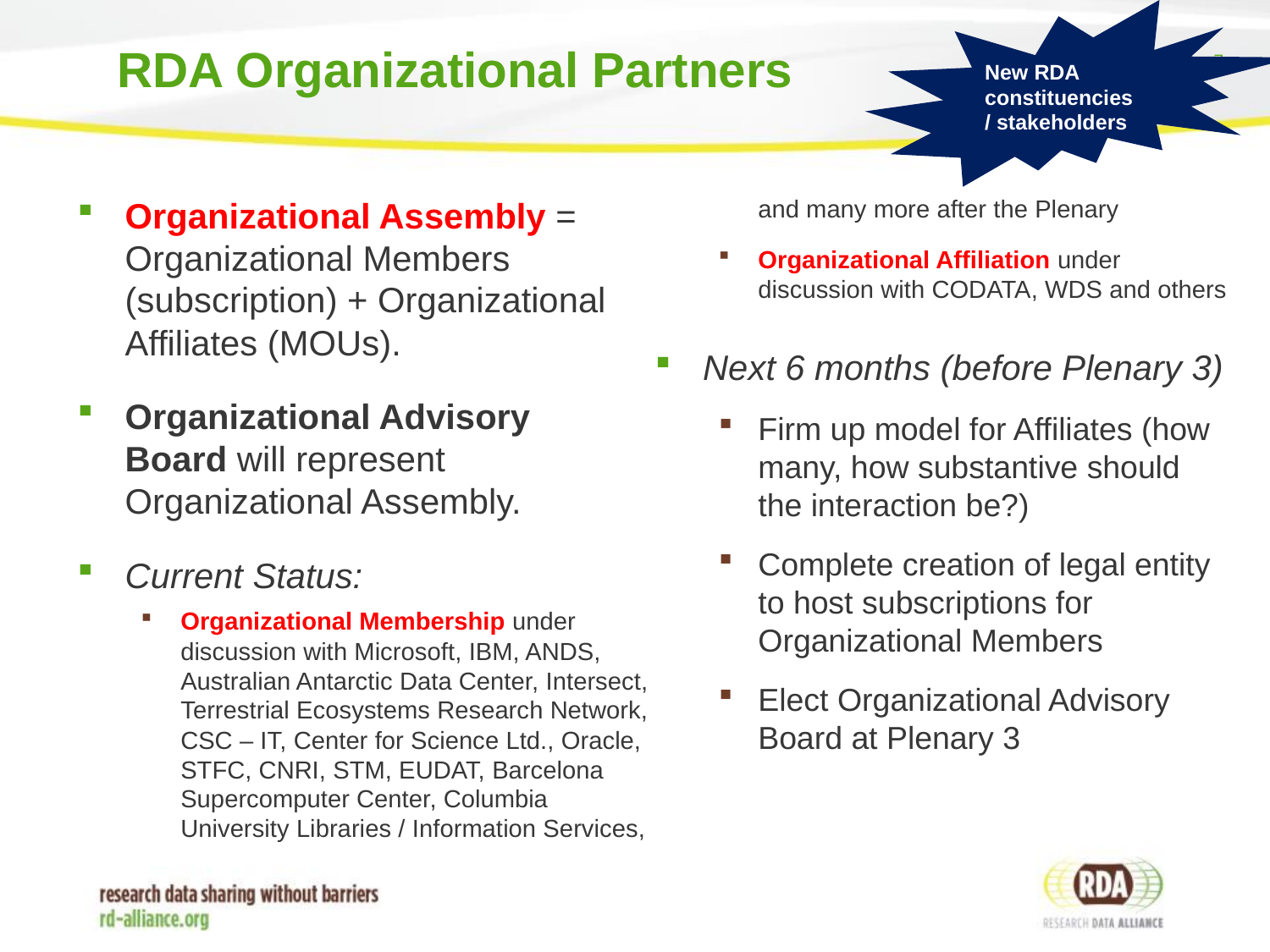

# RDA Organizational Partners
New RDA constituencies / stakeholders
Organizational Assembly = Organizational Members (subscription) + Organizational Affiliates (MOUs).
Organizational Advisory
Board will represent
Organizational Assembly.
Current Status:
Organizational Membership under discussion with Microsoft, IBM, ANDS, Australian Antarctic Data Center, Intersect, Terrestrial Ecosystems Research Network, CSC – IT, Center for Science Ltd., Oracle, STFC, CNRI, STM, EUDAT, Barcelona Supercomputer Center, Columbia University Libraries / Information Services, and many more after the Plenary
Organizational Affiliation under discussion with CODATA, WDS and others
Next 6 months (before Plenary 3)
Firm up model for Affiliates (how many, how substantive should the interaction be?)
Complete creation of legal entity to host subscriptions for Organizational Members
Elect Organizational Advisory Board at Plenary 3